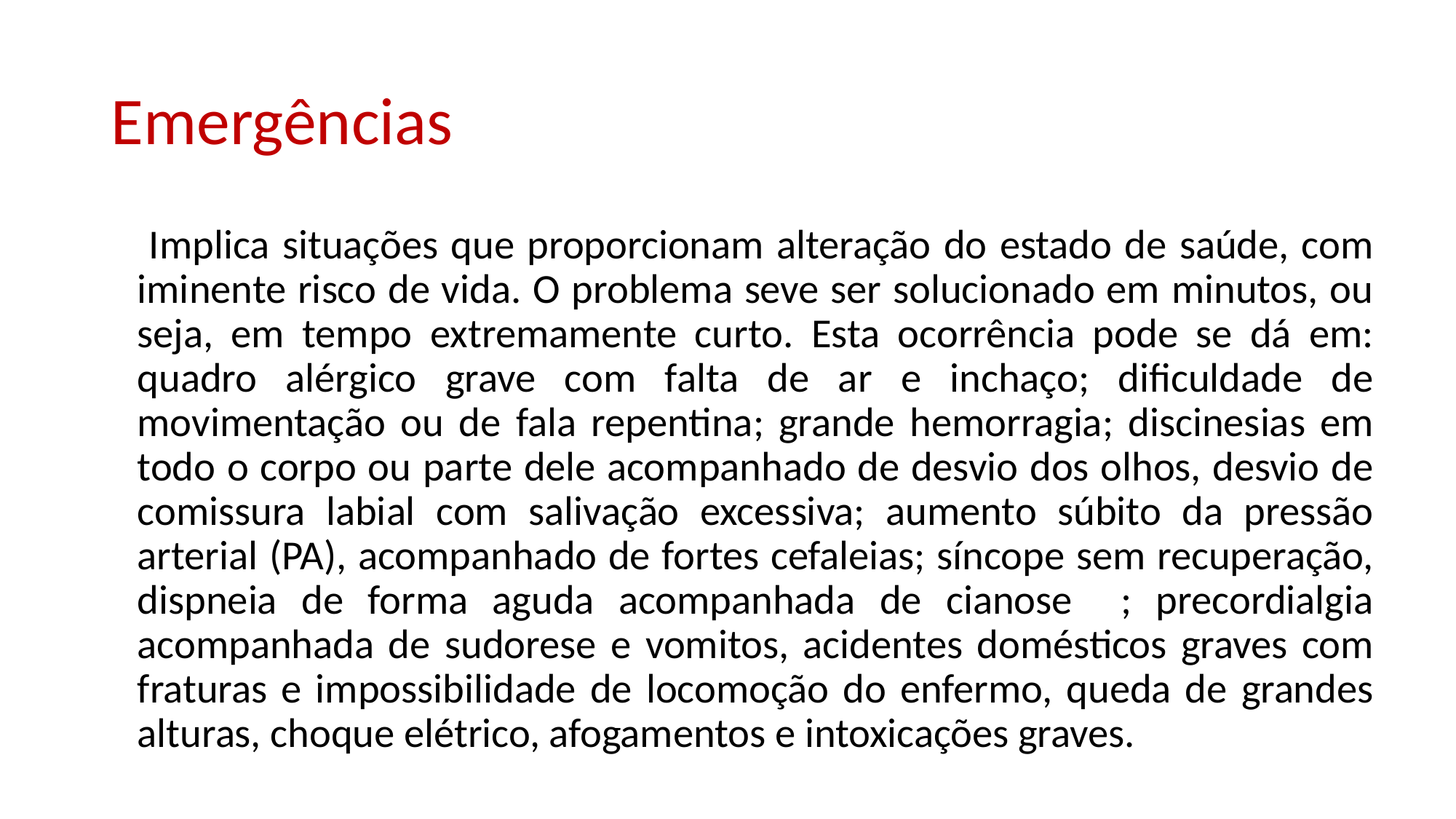

# Emergências
   Implica situações que proporcionam alteração do estado de saúde, com iminente risco de vida. O problema seve ser solucionado em minutos, ou seja, em tempo extremamente curto. Esta ocorrência pode se dá em: quadro alérgico grave com falta de ar e inchaço; dificuldade de movimentação ou de fala repentina; grande hemorragia; discinesias em todo o corpo ou parte dele acompanhado de desvio dos olhos, desvio de comissura labial com salivação excessiva; aumento súbito da pressão arterial (PA), acompanhado de fortes cefaleias; síncope sem recuperação, dispneia de forma aguda acompanhada de cianose  ; precordialgia acompanhada de sudorese e vomitos, acidentes domésticos graves com fraturas e impossibilidade de locomoção do enfermo, queda de grandes alturas, choque elétrico, afogamentos e intoxicações graves.